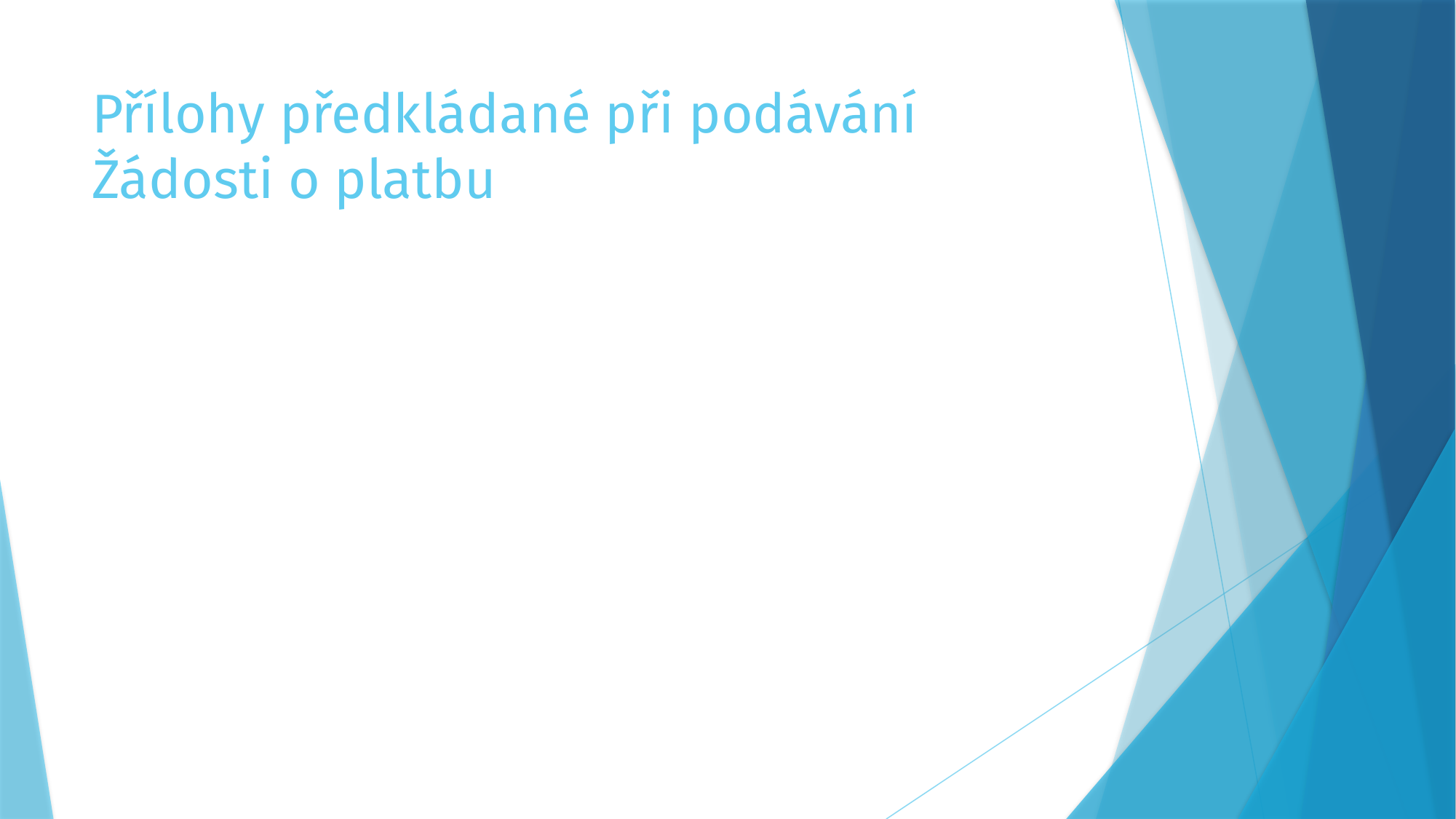

# Přílohy předkládané při podávání Žádosti o platbu